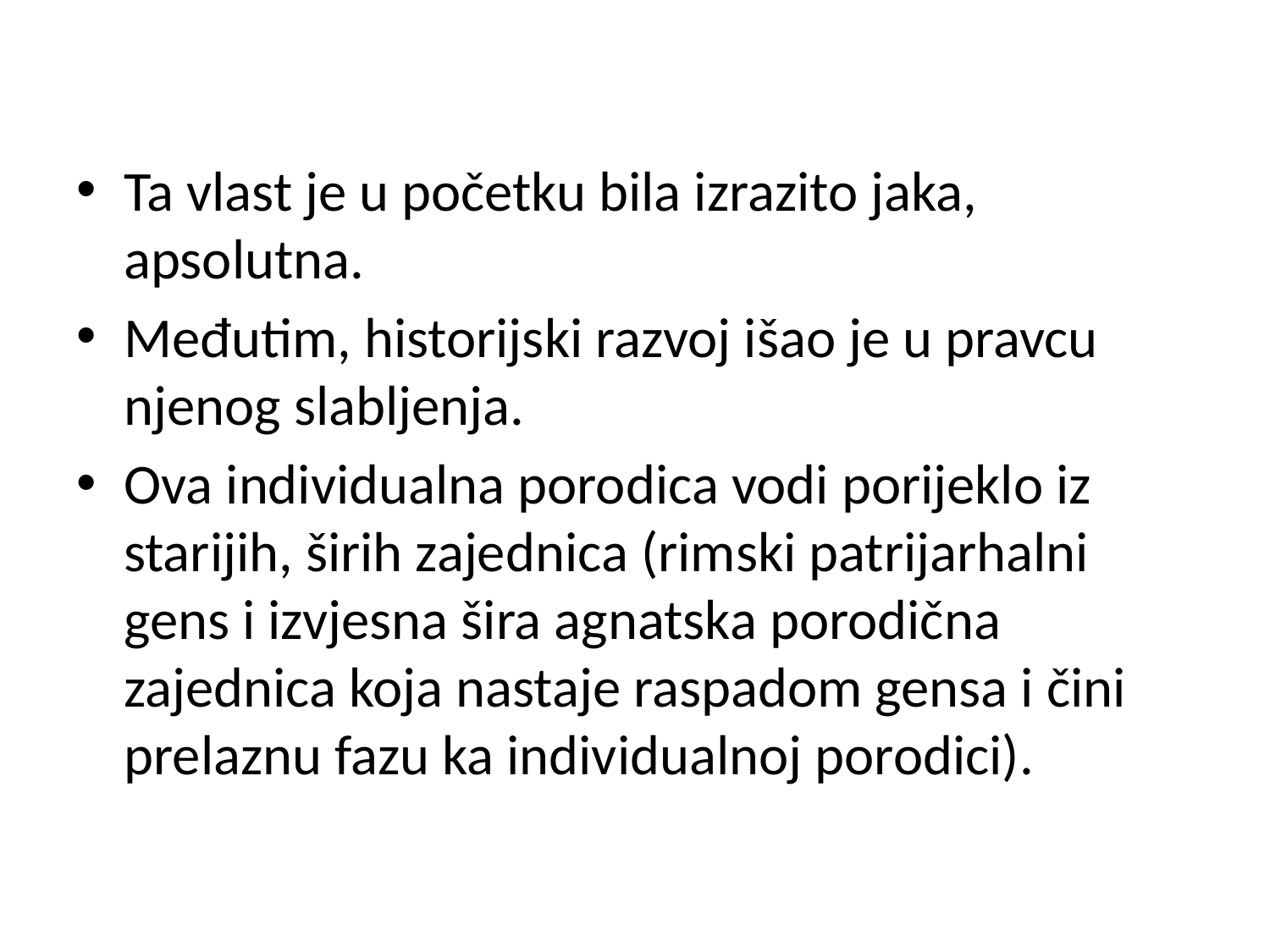

Ta vlast je u početku bila izrazito jaka, apsolutna.
Međutim, historijski razvoj išao je u pravcu njenog slabljenja.
Ova individualna porodica vodi porijeklo iz starijih, širih zajednica (rimski patrijarhalni gens i izvjesna šira agnatska porodična zajednica koja nastaje raspadom gensa i čini prelaznu fazu ka individualnoj porodici).